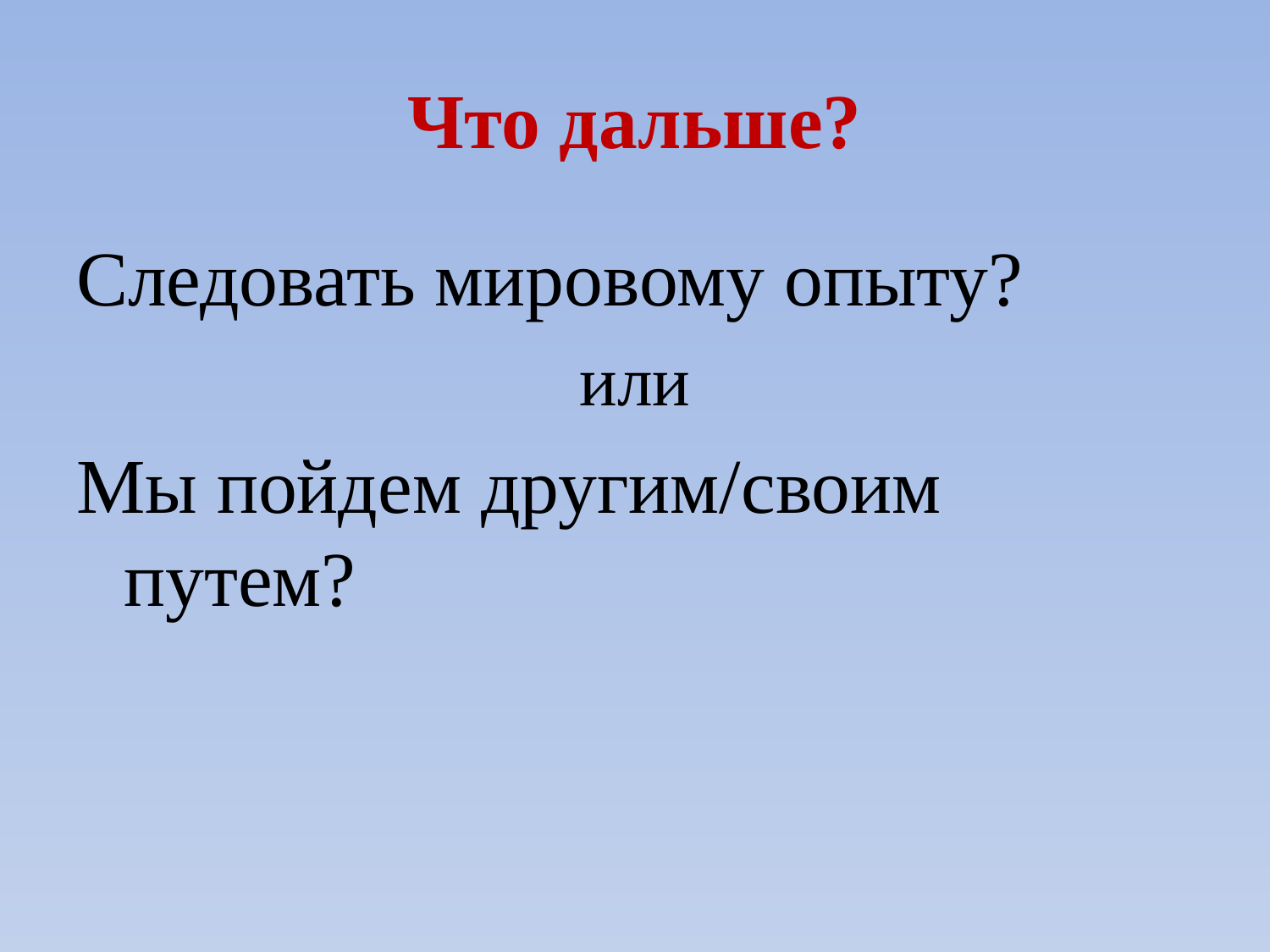

# Что дальше?
Следовать мировому опыту?
или
Мы пойдем другим/своим путем?